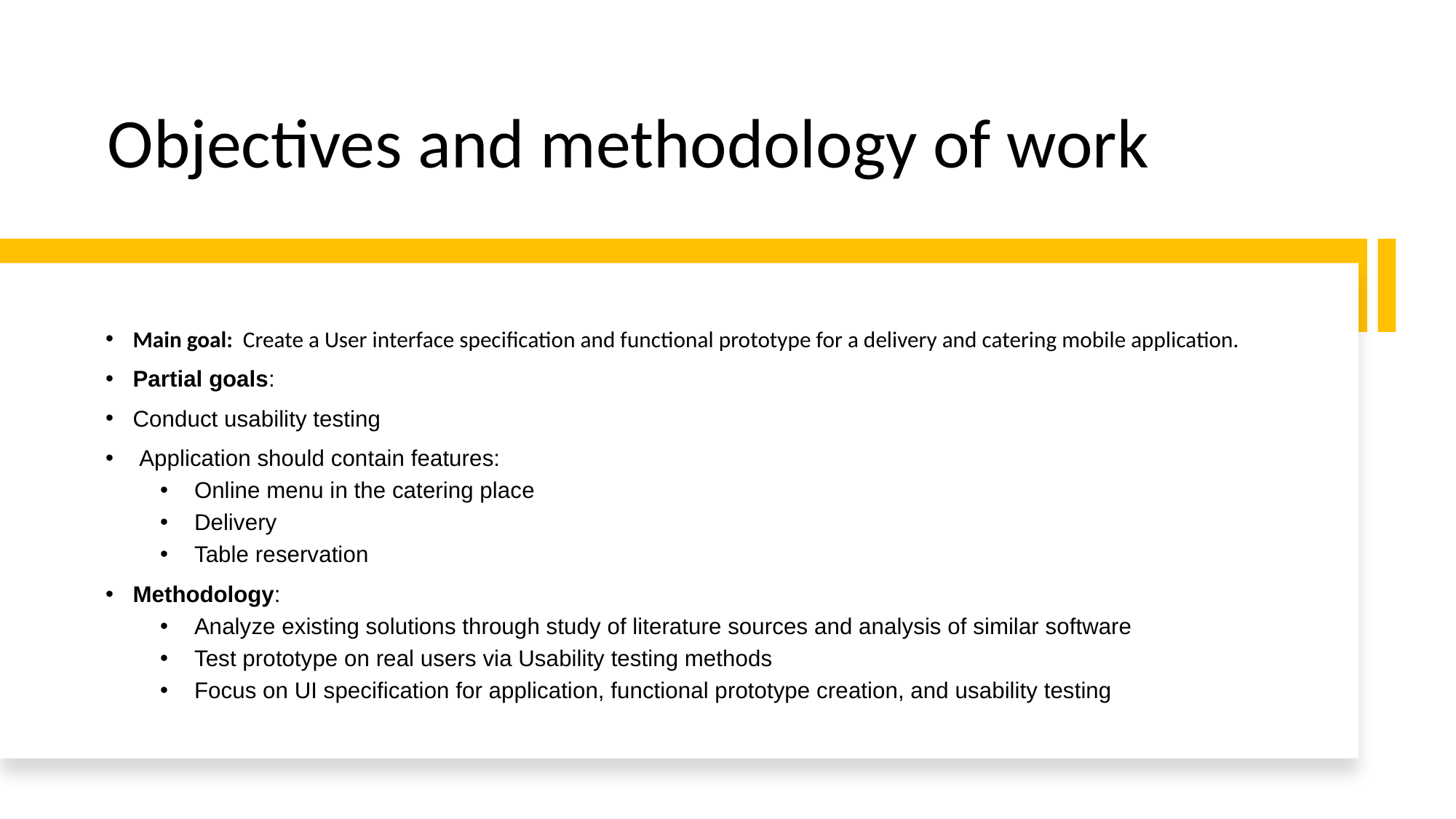

# Objectives and methodology of work

Main goal:  Create a User interface specification and functional prototype for a delivery and catering mobile application.
Partial goals:
Conduct usability testing
 Application should contain features:
Online menu in the catering place
Delivery
Table reservation
Methodology:
Analyze existing solutions through study of literature sources and analysis of similar software
Test prototype on real users via Usability testing methods
Focus on UI specification for application, functional prototype creation, and usability testing